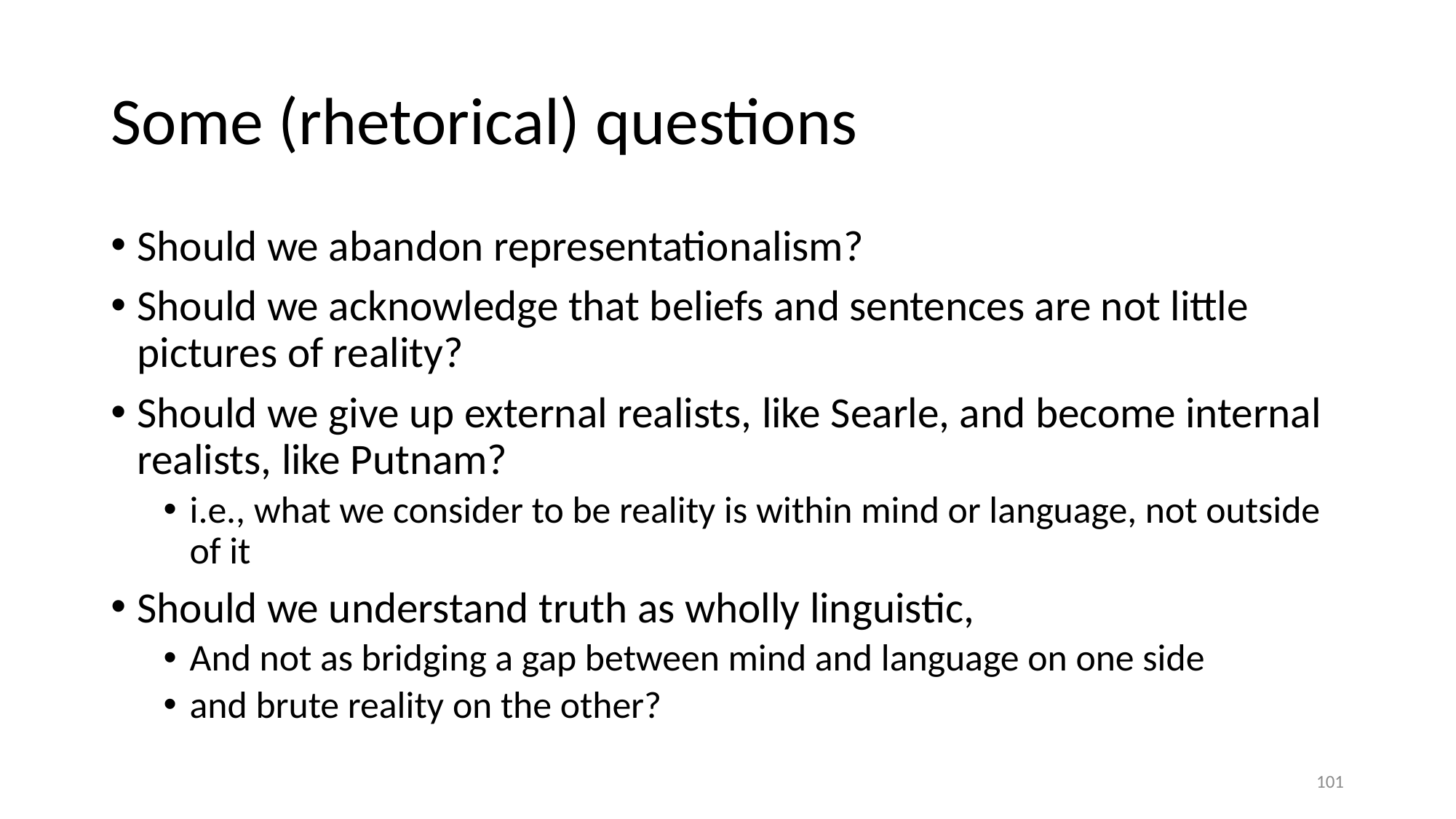

# Some (rhetorical) questions
Should we abandon representationalism?
Should we acknowledge that beliefs and sentences are not little pictures of reality?
Should we give up external realists, like Searle, and become internal realists, like Putnam?
i.e., what we consider to be reality is within mind or language, not outside of it
Should we understand truth as wholly linguistic,
And not as bridging a gap between mind and language on one side
and brute reality on the other?
101